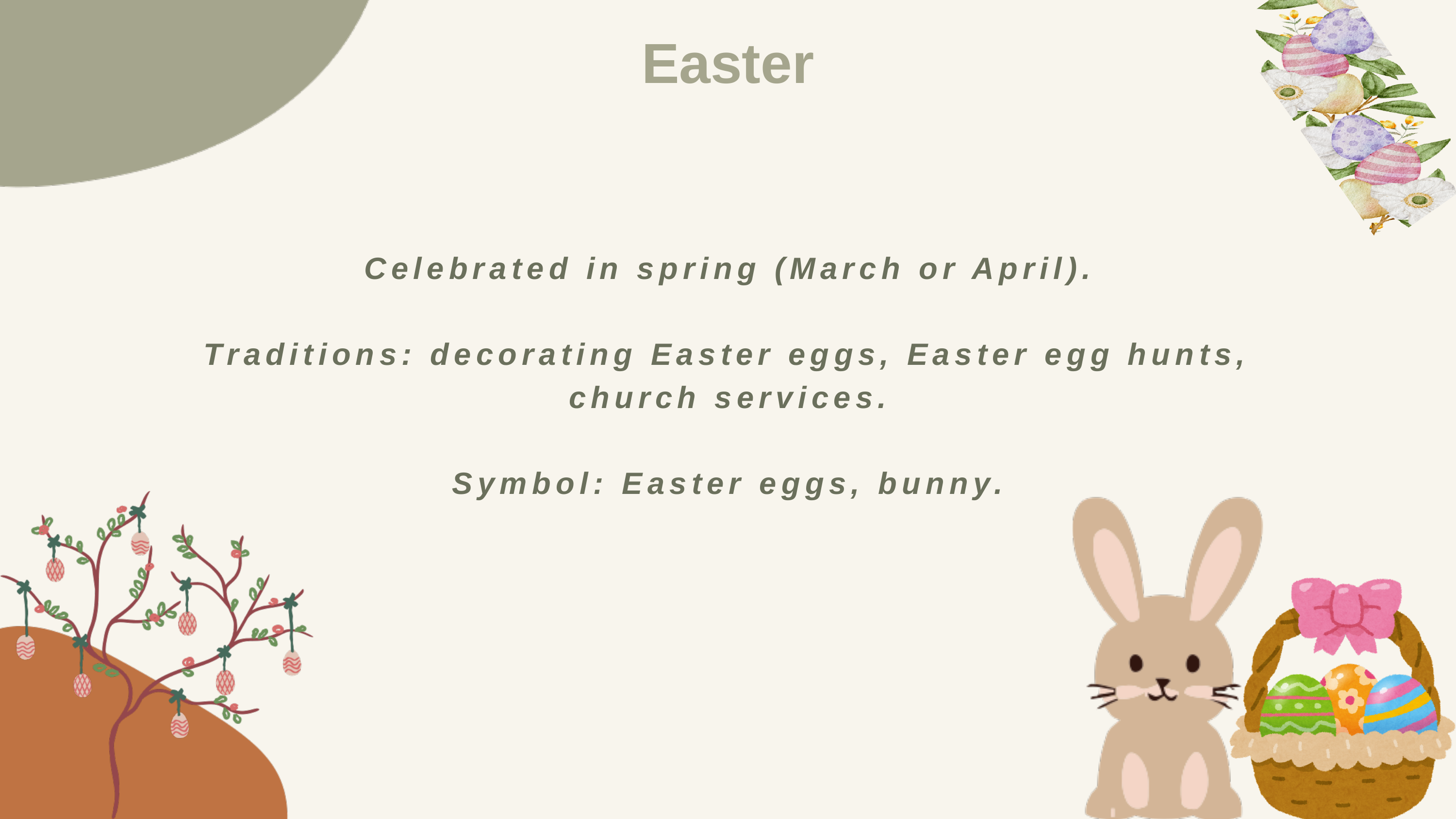

Easter
Celebrated in spring (March or April).

Traditions: decorating Easter eggs, Easter egg hunts, church services.

Symbol: Easter eggs, bunny.